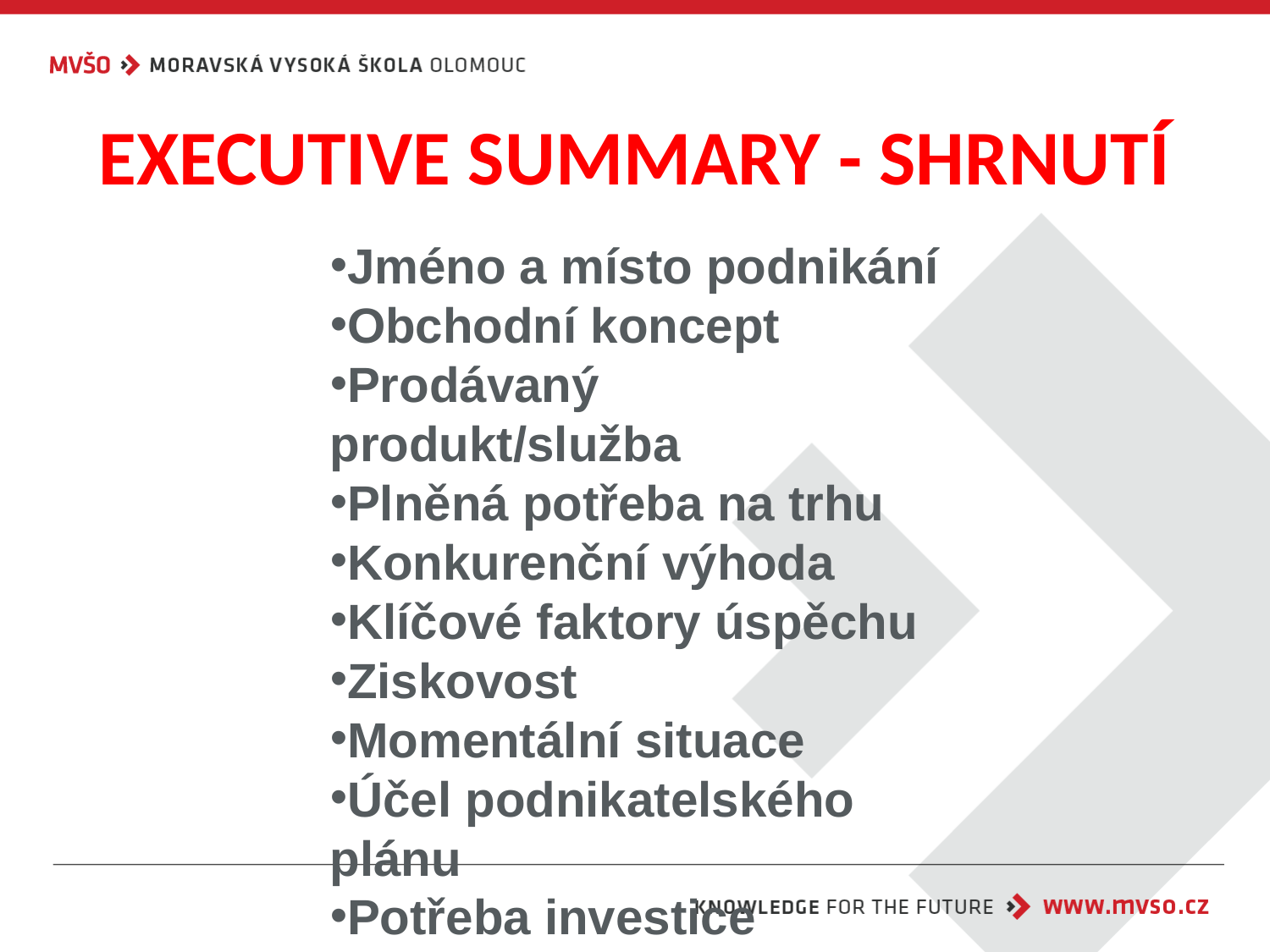

# EXECUTIVE SUMMARY - SHRNUTÍ
Jméno a místo podnikání
Obchodní koncept
Prodávaný produkt/služba
Plněná potřeba na trhu
Konkurenční výhoda
Klíčové faktory úspěchu
Ziskovost
Momentální situace
Účel podnikatelského plánu
Potřeba investice